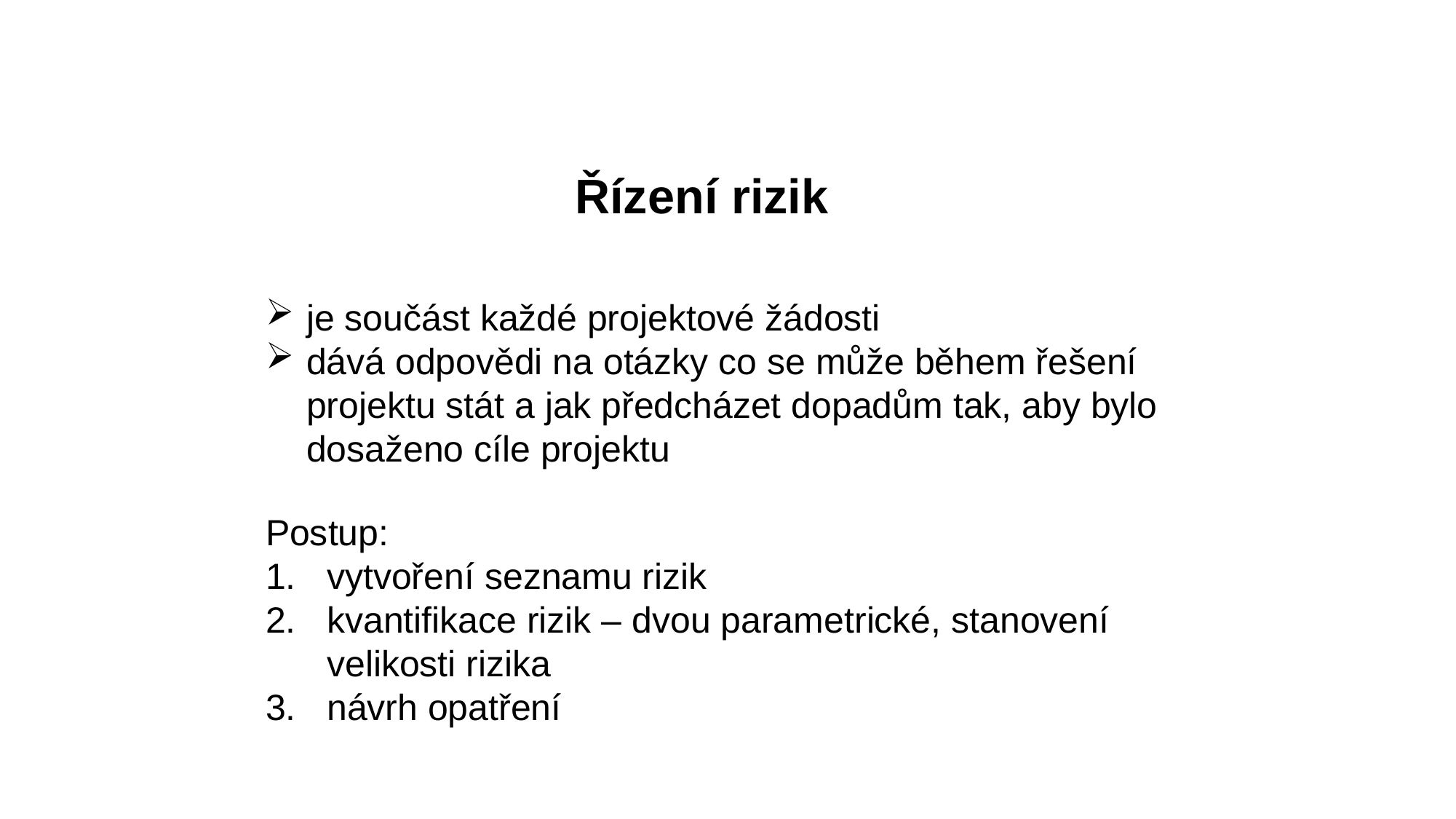

Řízení rizik
je součást každé projektové žádosti
dává odpovědi na otázky co se může během řešení projektu stát a jak předcházet dopadům tak, aby bylo dosaženo cíle projektu
Postup:
vytvoření seznamu rizik
kvantifikace rizik – dvou parametrické, stanovení velikosti rizika
návrh opatření